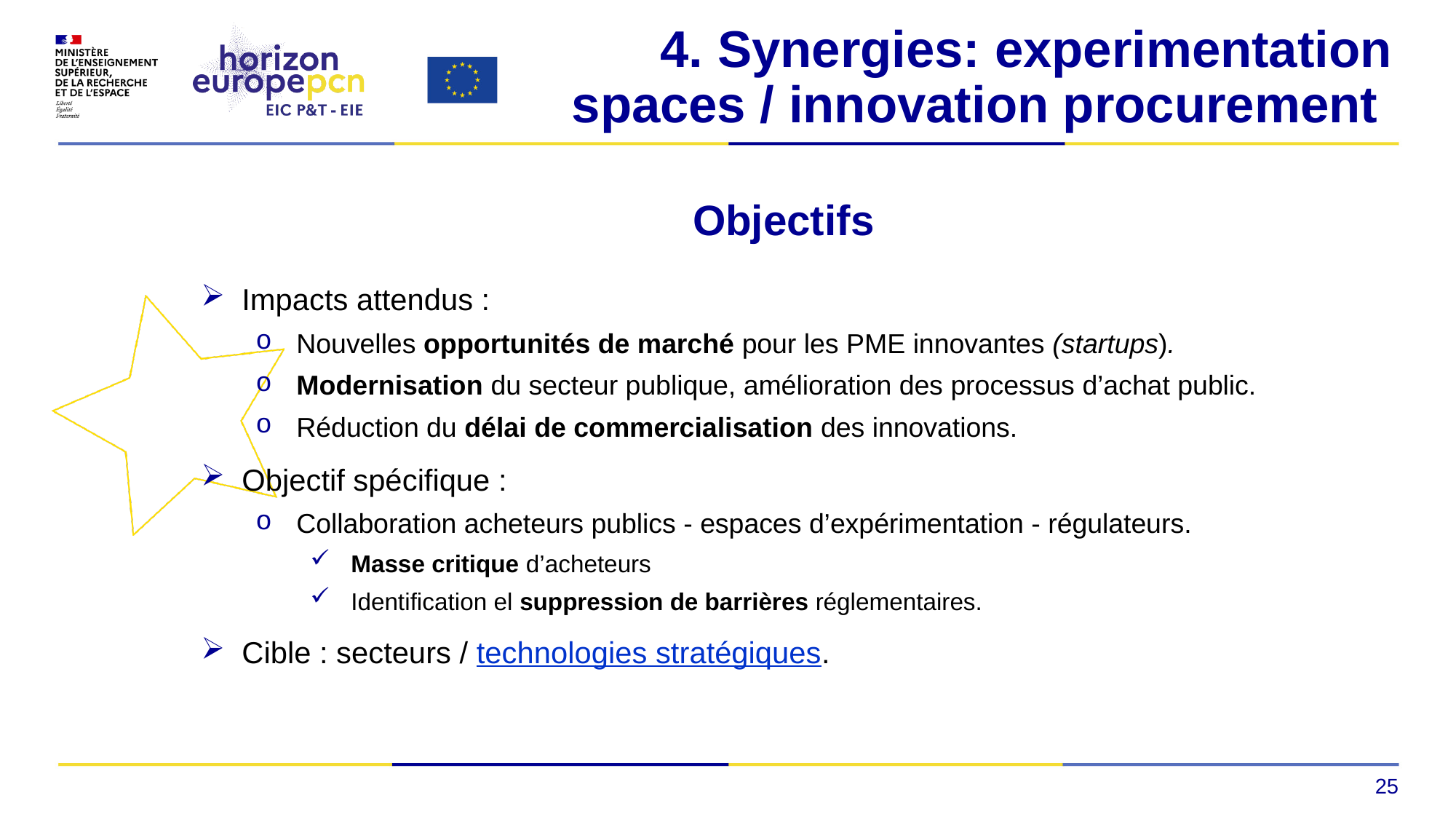

4. Synergies: experimentation spaces / innovation procurement
Objectifs
Impacts attendus :
Nouvelles opportunités de marché pour les PME innovantes (startups).
Modernisation du secteur publique, amélioration des processus d’achat public.
Réduction du délai de commercialisation des innovations.
Objectif spécifique :
Collaboration acheteurs publics - espaces d’expérimentation - régulateurs.
Masse critique d’acheteurs
Identification el suppression de barrières réglementaires.
Cible : secteurs / technologies stratégiques.